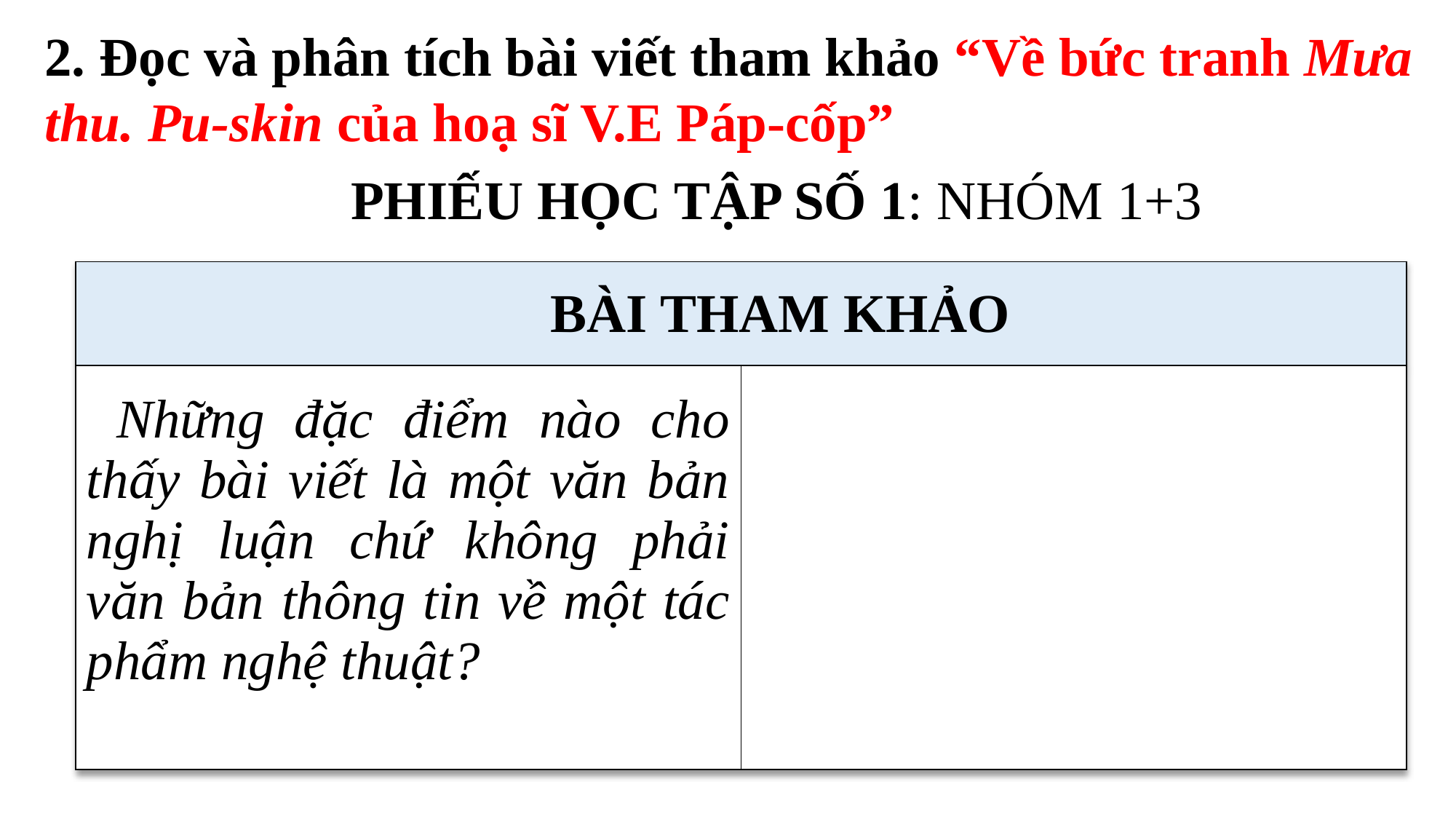

2. Đọc và phân tích bài viết tham khảo “Về bức tranh Mưa
thu. Pu-skin của hoạ sĩ V.E Páp-cốp”
PHIẾU HỌC TẬP SỐ 1: NHÓM 1+3
| BÀI THAM KHẢO |  |
| --- | --- |
| Những đặc điểm nào cho thấy bài viết là một văn bản nghị luận chứ không phải văn bản thông tin về một tác phẩm nghệ thuật? |  |